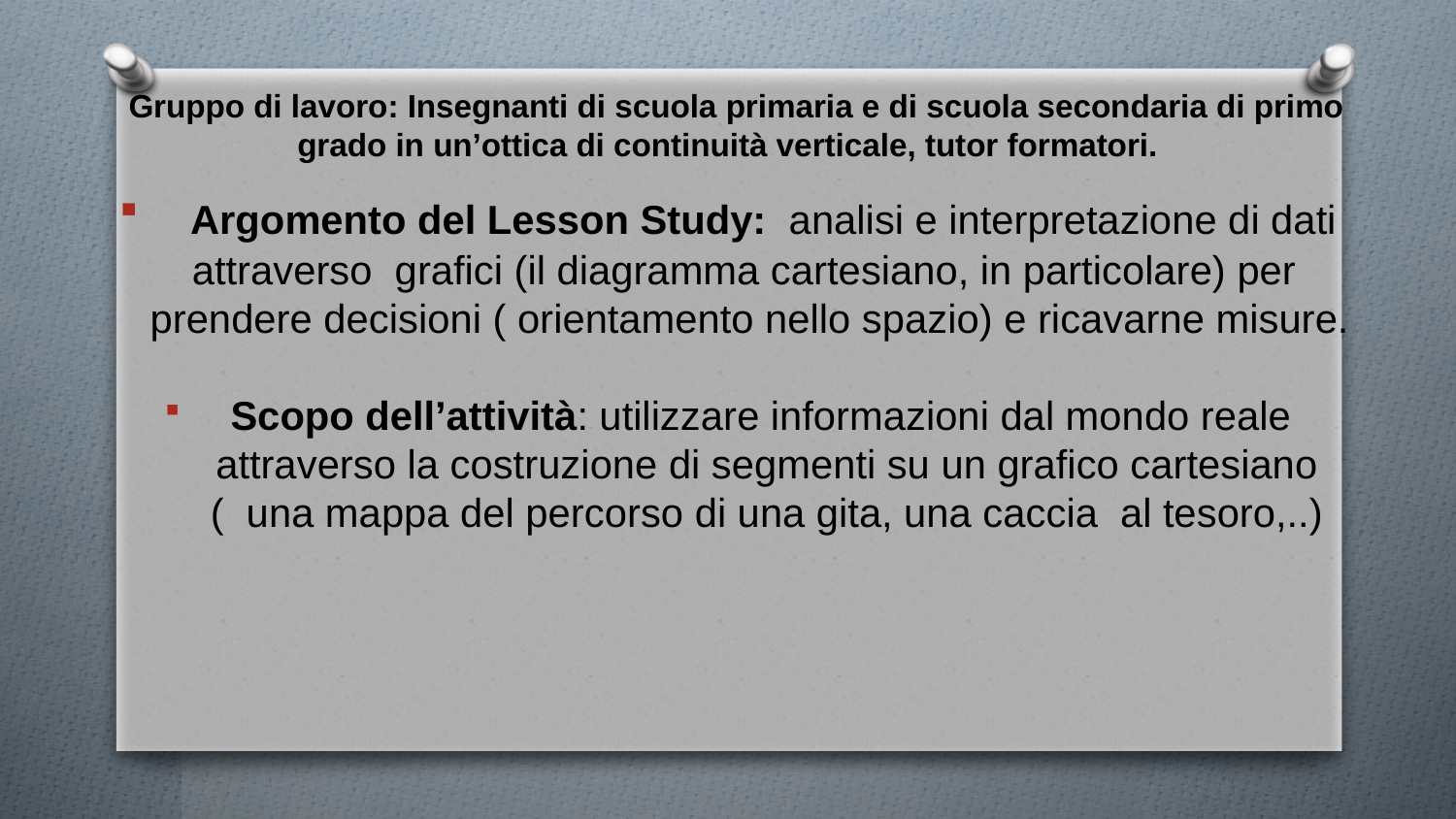

# Gruppo di lavoro: Insegnanti di scuola primaria e di scuola secondaria di primo grado in un’ottica di continuità verticale, tutor formatori.
  Argomento del Lesson Study:  analisi e interpretazione di dati attraverso  grafici (il diagramma cartesiano, in particolare) per  prendere decisioni ( orientamento nello spazio) e ricavarne misure.

  Scopo dell’attività: utilizzare informazioni dal mondo reale
       attraverso la costruzione di segmenti su un grafico cartesiano
       (  una mappa del percorso di una gita, una caccia  al tesoro,..)